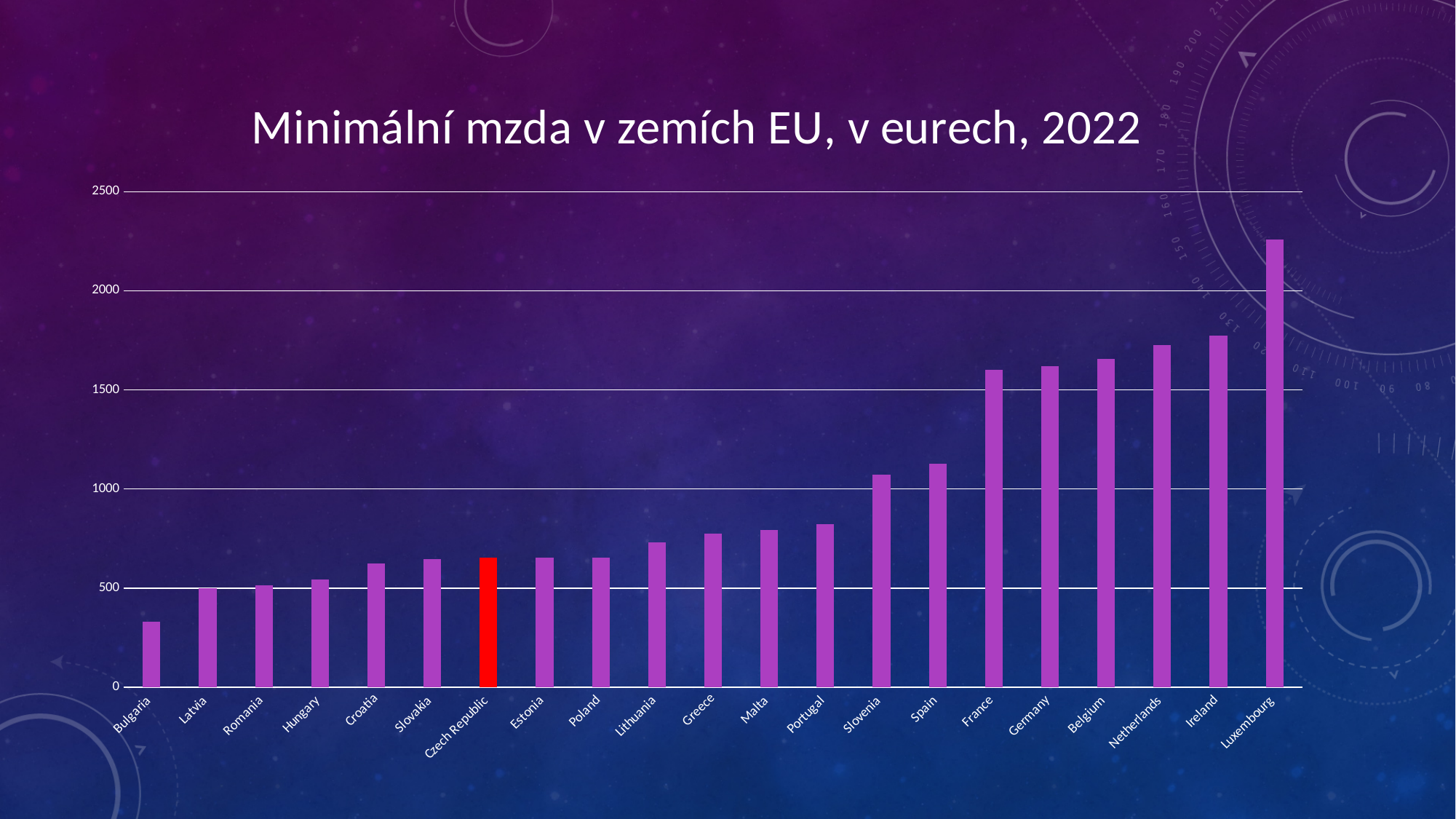

### Chart: Minimální mzda v zemích EU, v eurech, 2022

| Category |  |
|---|---|
| Bulgaria  | 332.0 |
| Latvia  | 500.0 |
| Romania  | 515.0 |
| Hungary  | 542.0 |
| Croatia | 624.0 |
| Slovakia  | 646.0 |
| Czech Republic  | 652.0 |
| Estonia  | 654.0 |
| Poland  | 655.0 |
| Lithuania  | 730.0 |
| Greece | 774.0 |
| Malta  | 792.0 |
| Portugal  | 823.0 |
| Slovenia  | 1074.0 |
| Spain  | 1126.0 |
| France  | 1603.0 |
| Germany  | 1621.0 |
| Belgium  | 1658.0 |
| Netherlands  | 1725.0 |
| Ireland  | 1775.0 |
| Luxembourg  | 2257.0 |
#